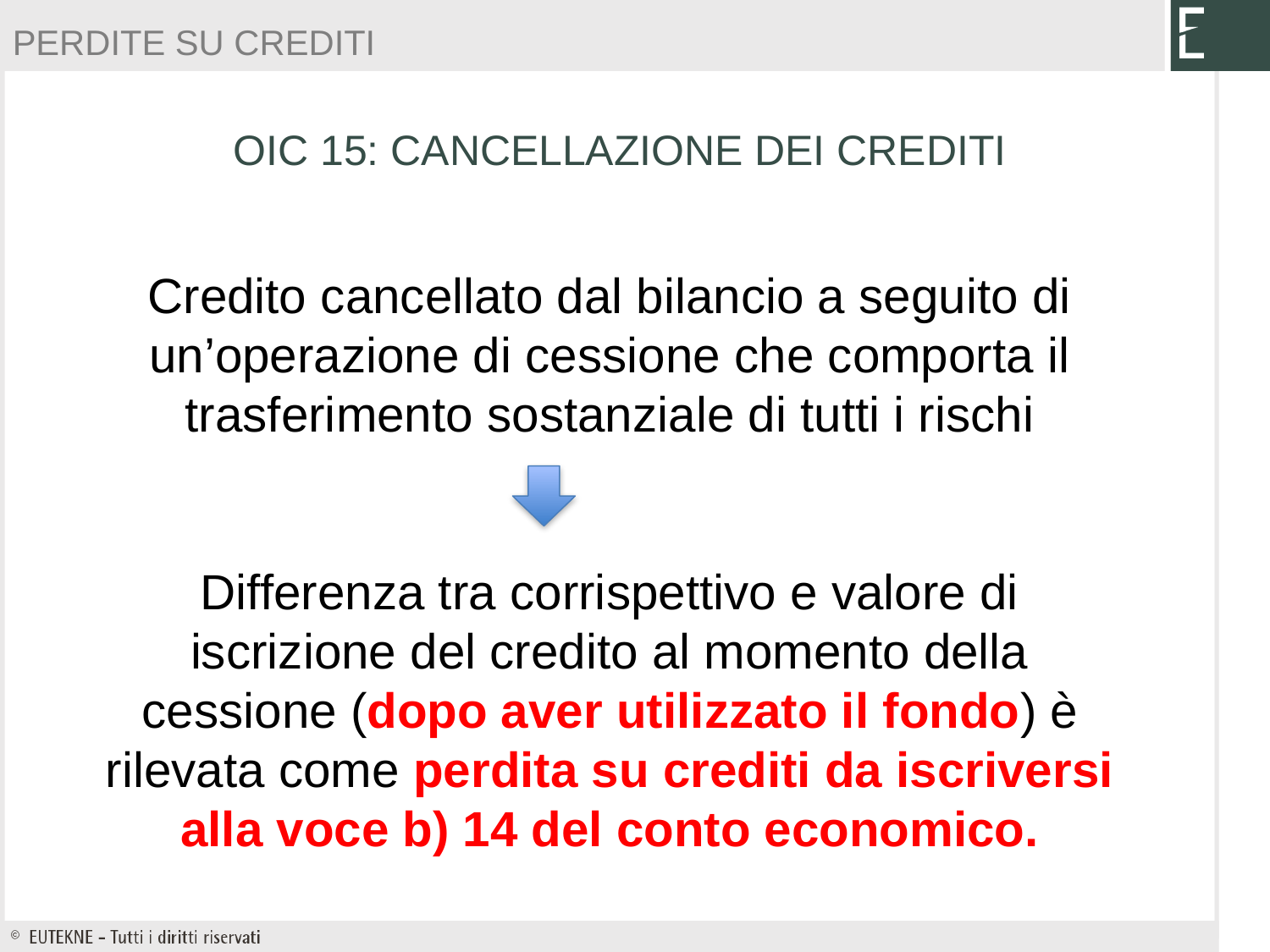

PERDITE SU CREDITI
OIC 15: CANCELLAZIONE DEI CREDITI

Credito cancellato dal bilancio a seguito di un’operazione di cessione che comporta il trasferimento sostanziale di tutti i rischi

Differenza tra corrispettivo e valore di iscrizione del credito al momento della cessione (dopo aver utilizzato il fondo) è rilevata come perdita su crediti da iscriversi alla voce b) 14 del conto economico.